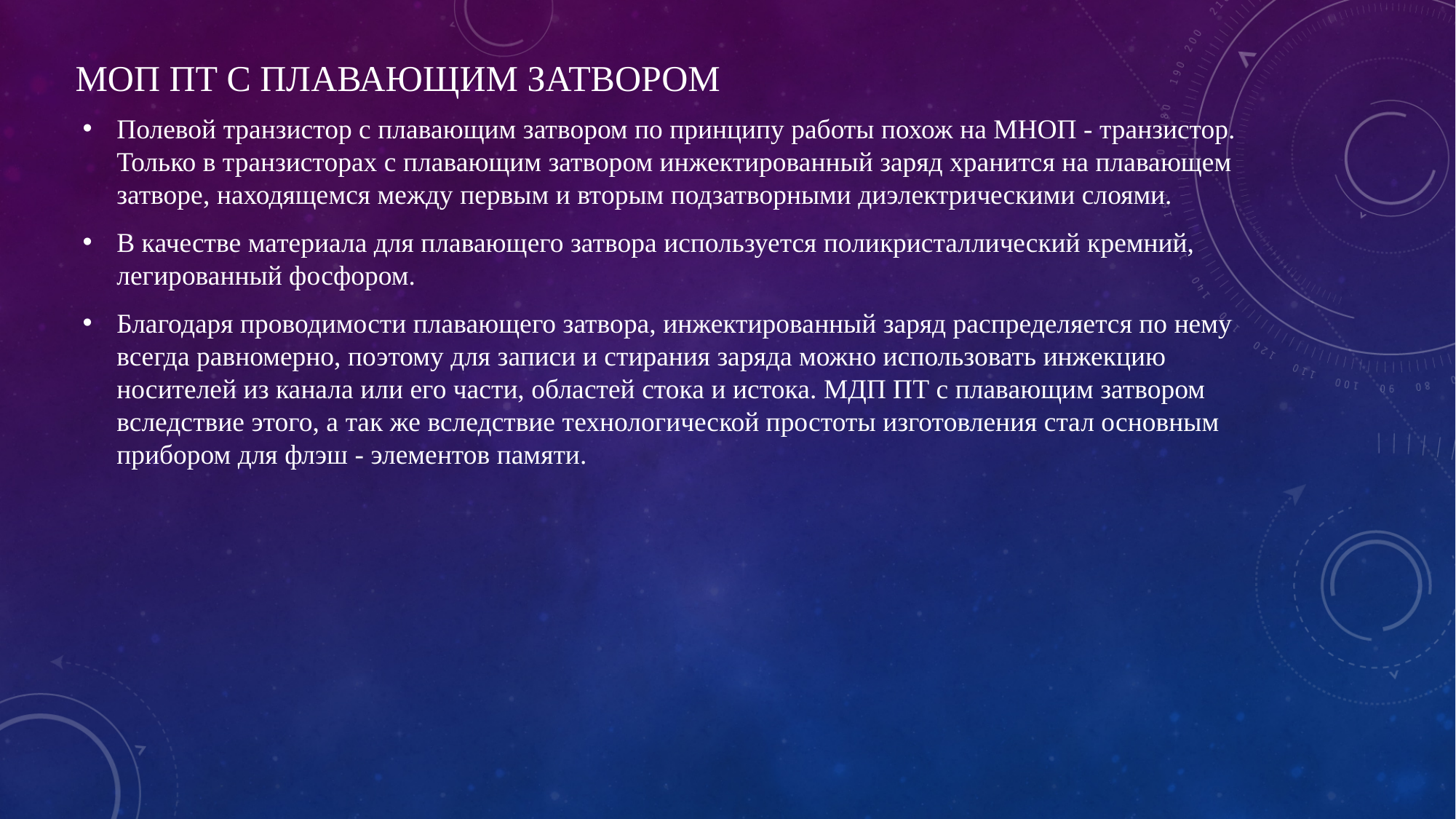

# МОП ПТ с плавающим затвором
Полевой транзистор с плавающим затвором по принципу работы похож на МНОП - транзистор. Только в транзисторах с плавающим затвором инжектированный заряд хранится на плавающем затворе, находящемся между первым и вторым подзатворными диэлектрическими слоями.
В качестве материала для плавающего затвора используется поликристаллический кремний, легированный фосфором.
Благодаря проводимости плавающего затвора, инжектированный заряд распределяется по нему всегда равномерно, поэтому для записи и стирания заряда можно использовать инжекцию носителей из канала или его части, областей стока и истока. МДП ПТ с плавающим затвором вследствие этого, а так же вследствие технологической простоты изготовления стал основным прибором для флэш - элементов памяти.